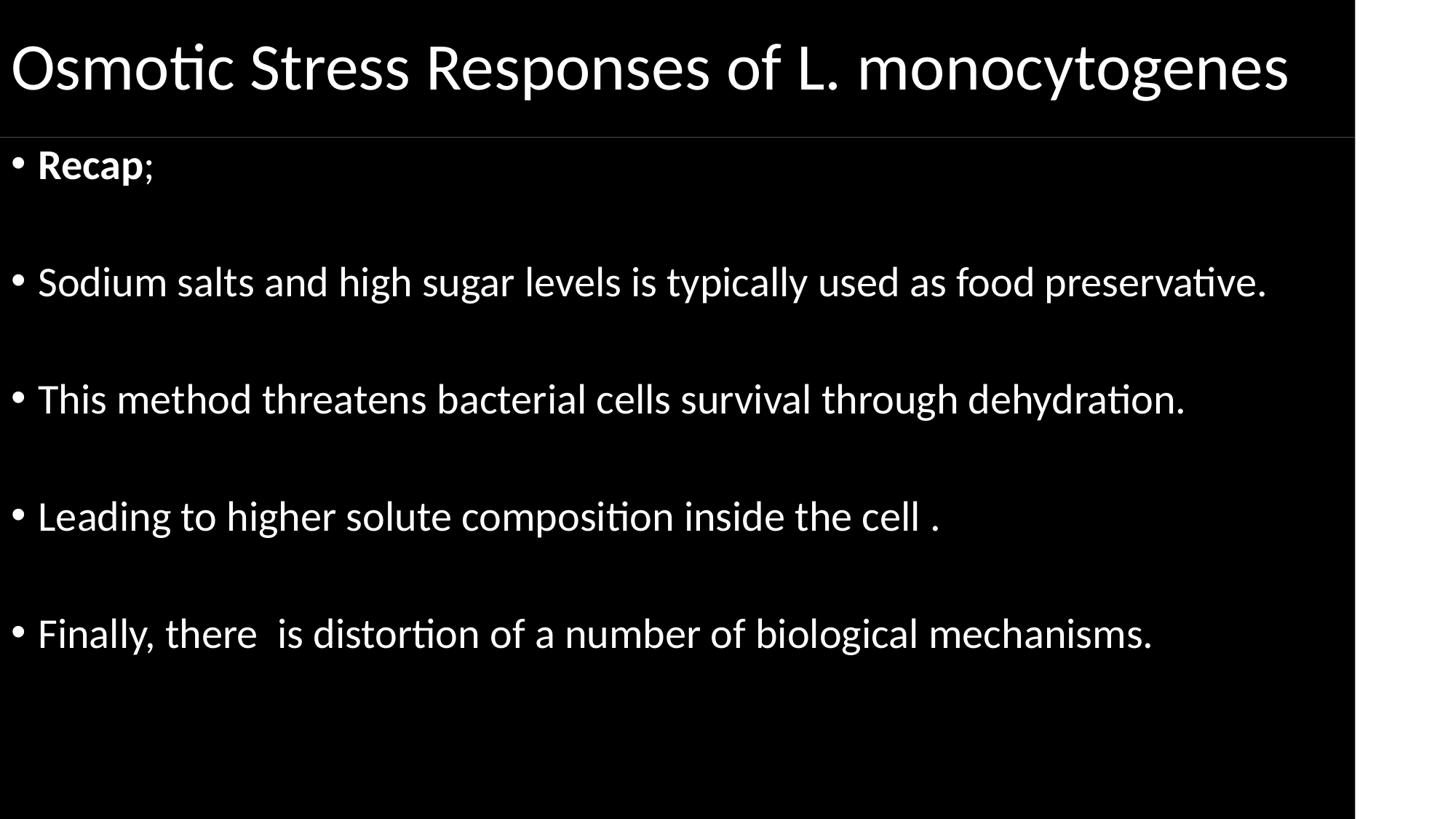

# Osmotic Stress Responses of L. monocytogenes
Recap;
Sodium salts and high sugar levels is typically used as food preservative.
This method threatens bacterial cells survival through dehydration.
Leading to higher solute composition inside the cell .
Finally, there  is distortion of a number of biological mechanisms.